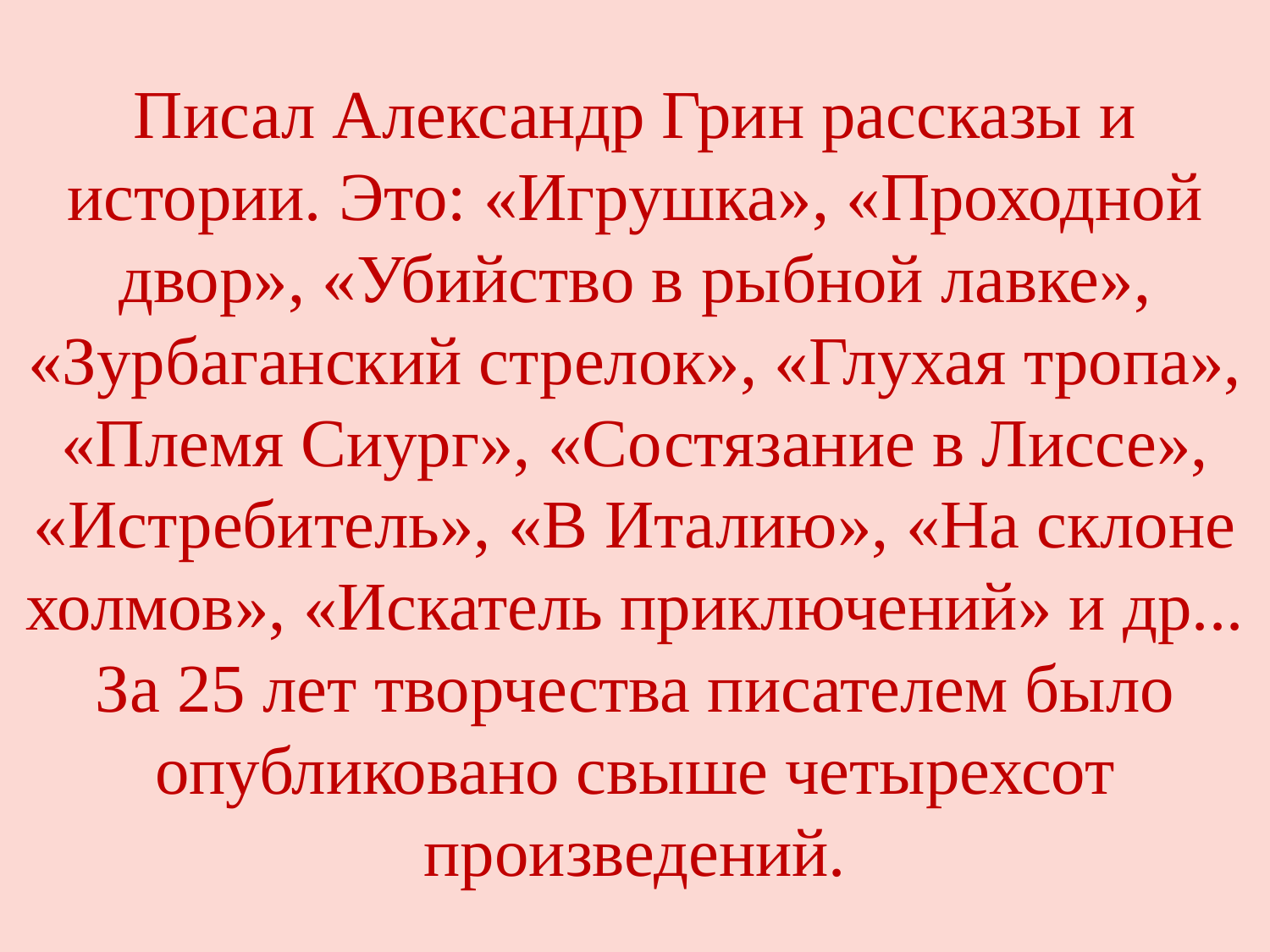

Писал Александр Грин рассказы и истории. Это: «Игрушка», «Проходной двор», «Убийство в рыбной лавке», «Зурбаганский стрелок», «Глухая тропа», «Племя Сиург», «Состязание в Лиссе», «Истребитель», «В Италию», «На склоне холмов», «Искатель приключений» и др... За 25 лет творчества писателем было опубликовано свыше четырехсот произведений.